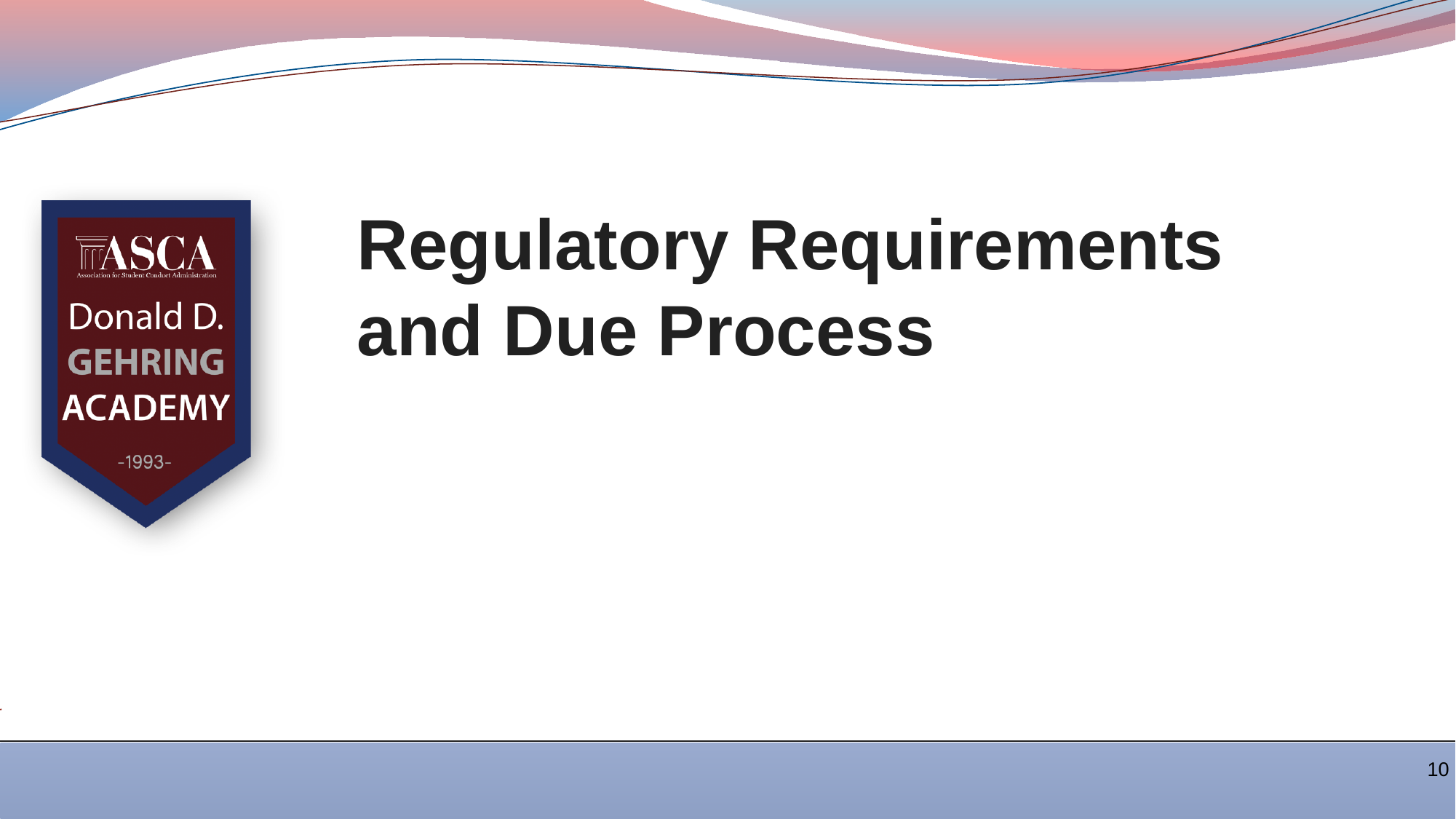

# Regulatory Requirements and Due Process
10